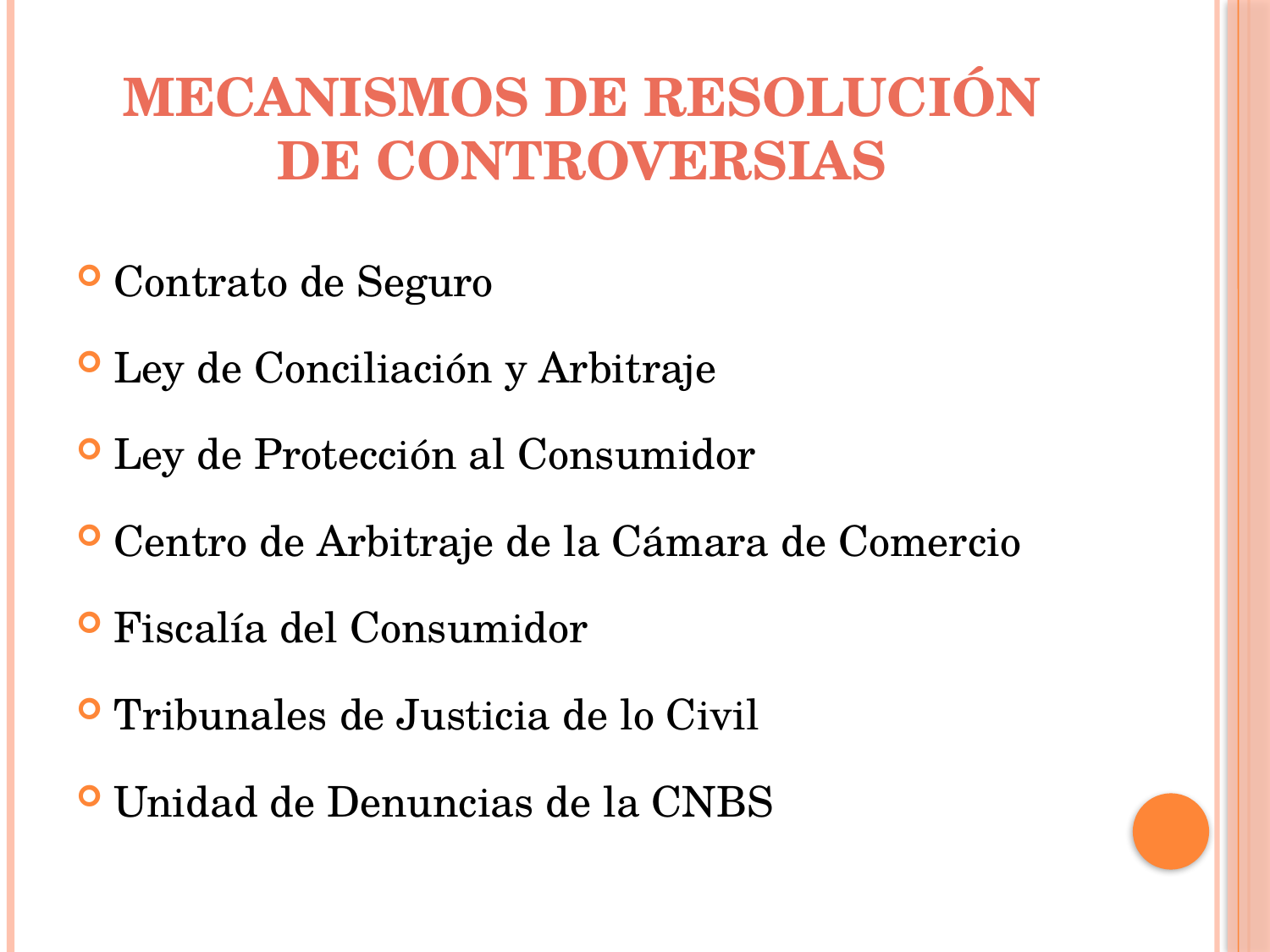

# MECANISMOS DE RESOLUCIÓN DE CONTROVERSIAS
Contrato de Seguro
Ley de Conciliación y Arbitraje
Ley de Protección al Consumidor
Centro de Arbitraje de la Cámara de Comercio
Fiscalía del Consumidor
Tribunales de Justicia de lo Civil
Unidad de Denuncias de la CNBS